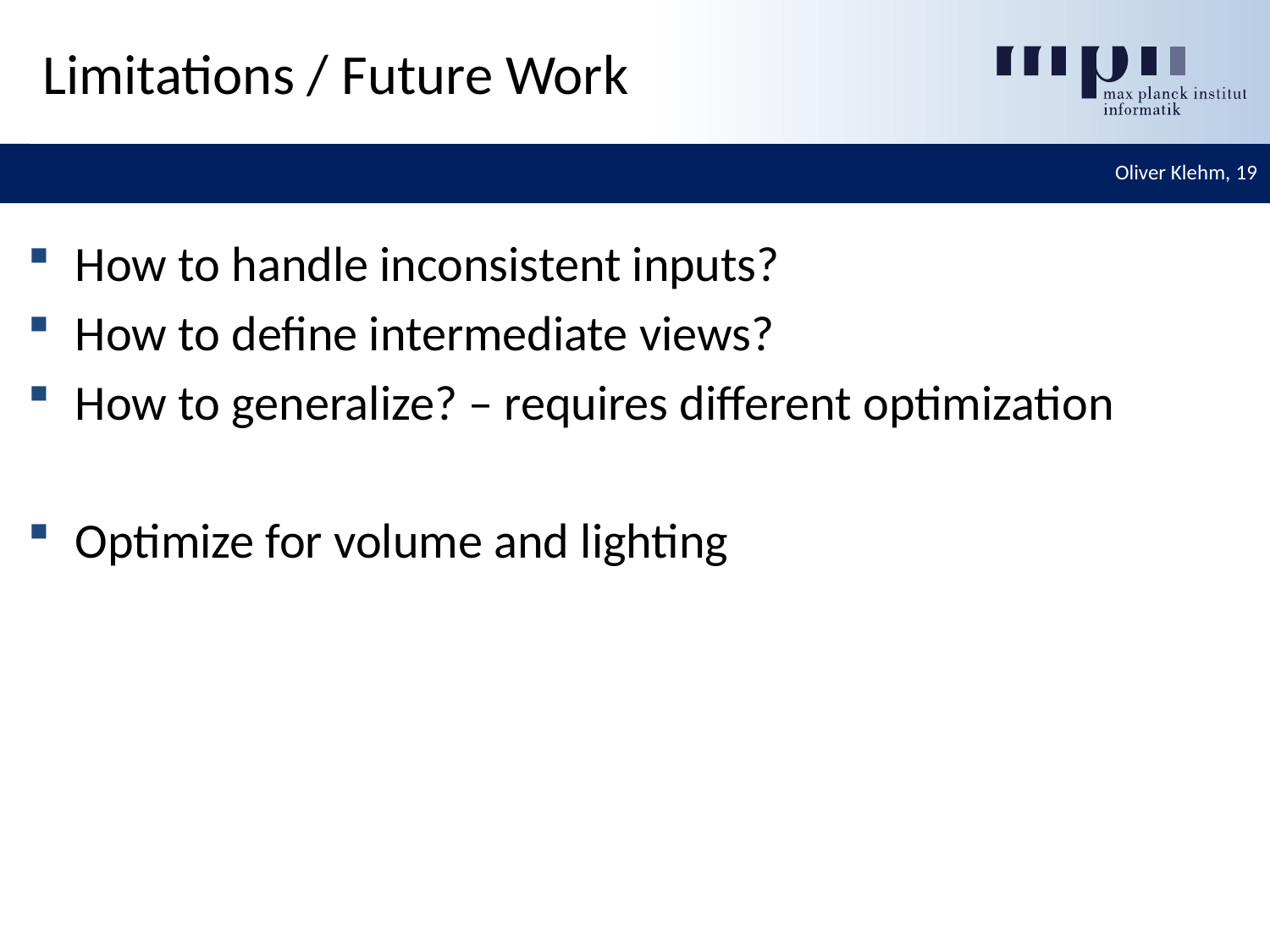

# Limitations / Future Work
How to handle inconsistent inputs?
How to define intermediate views?
How to generalize? – requires different optimization

Optimize for volume and lighting